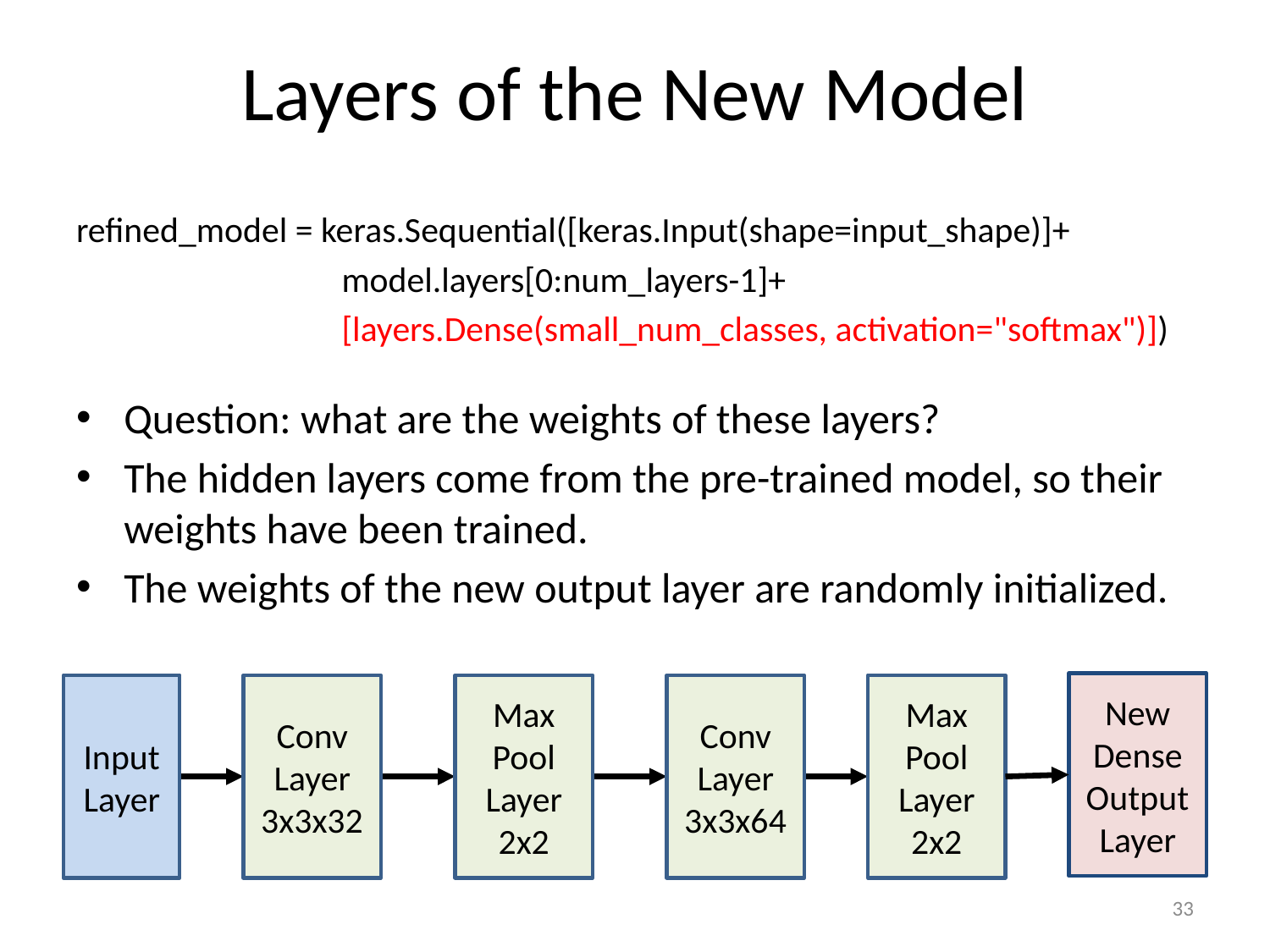

# Layers of the New Model
refined_model = keras.Sequential([keras.Input(shape=input_shape)]+
                                 model.layers[0:num_layers-1]+
                                 [layers.Dense(small_num_classes, activation="softmax")])

Question: what are the weights of these layers?
The hidden layers come from the pre-trained model, so their weights have been trained.
The weights of the new output layer are randomly initialized.
New DenseOutput
Layer
Input Layer
Conv
Layer
3x3x32
Max
Pool
Layer
2x2
Conv
Layer
3x3x64
Max
Pool
Layer
2x2
33